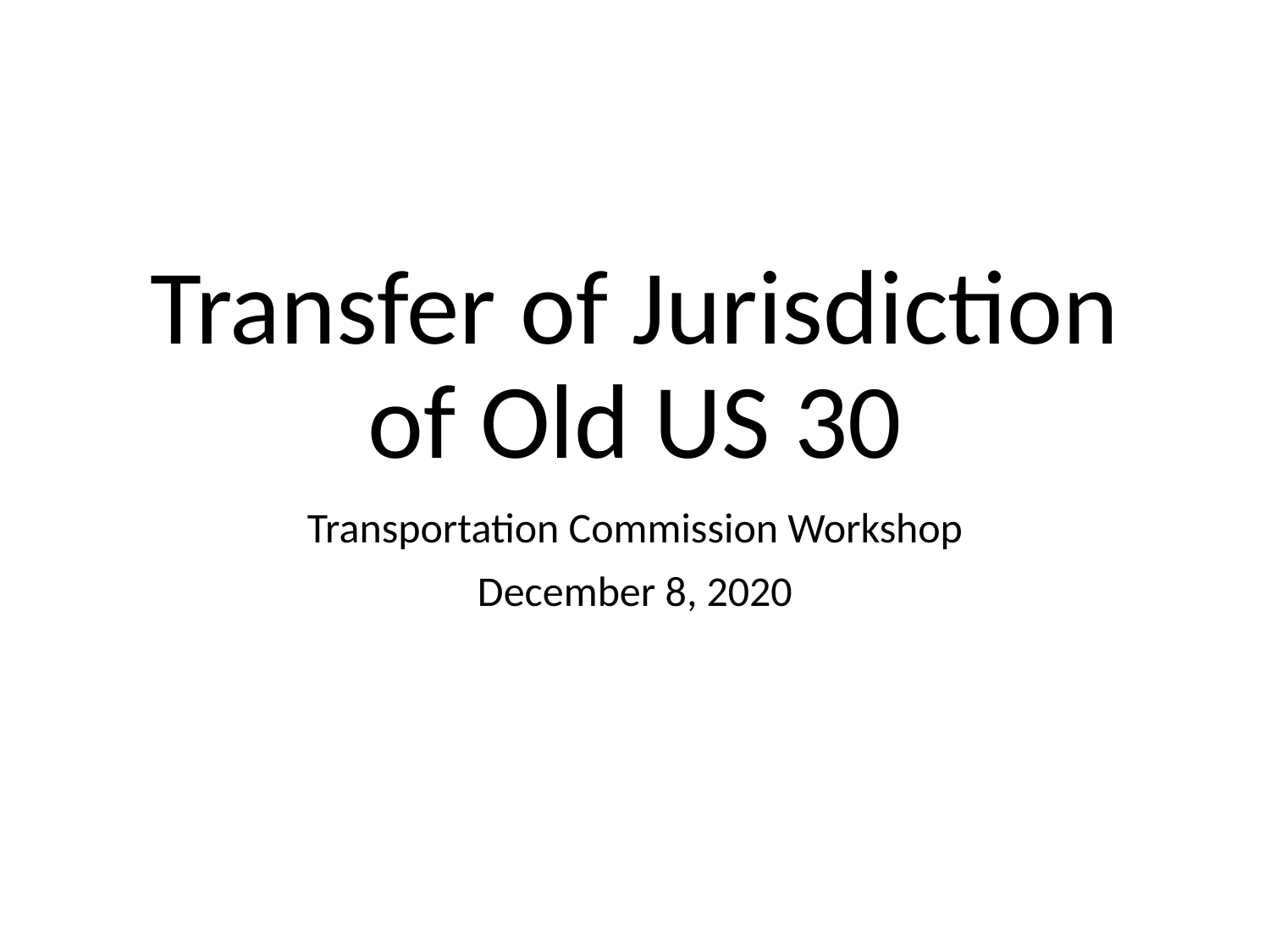

# Transfer of Jurisdiction of Old US 30
Transportation Commission Workshop
December 8, 2020